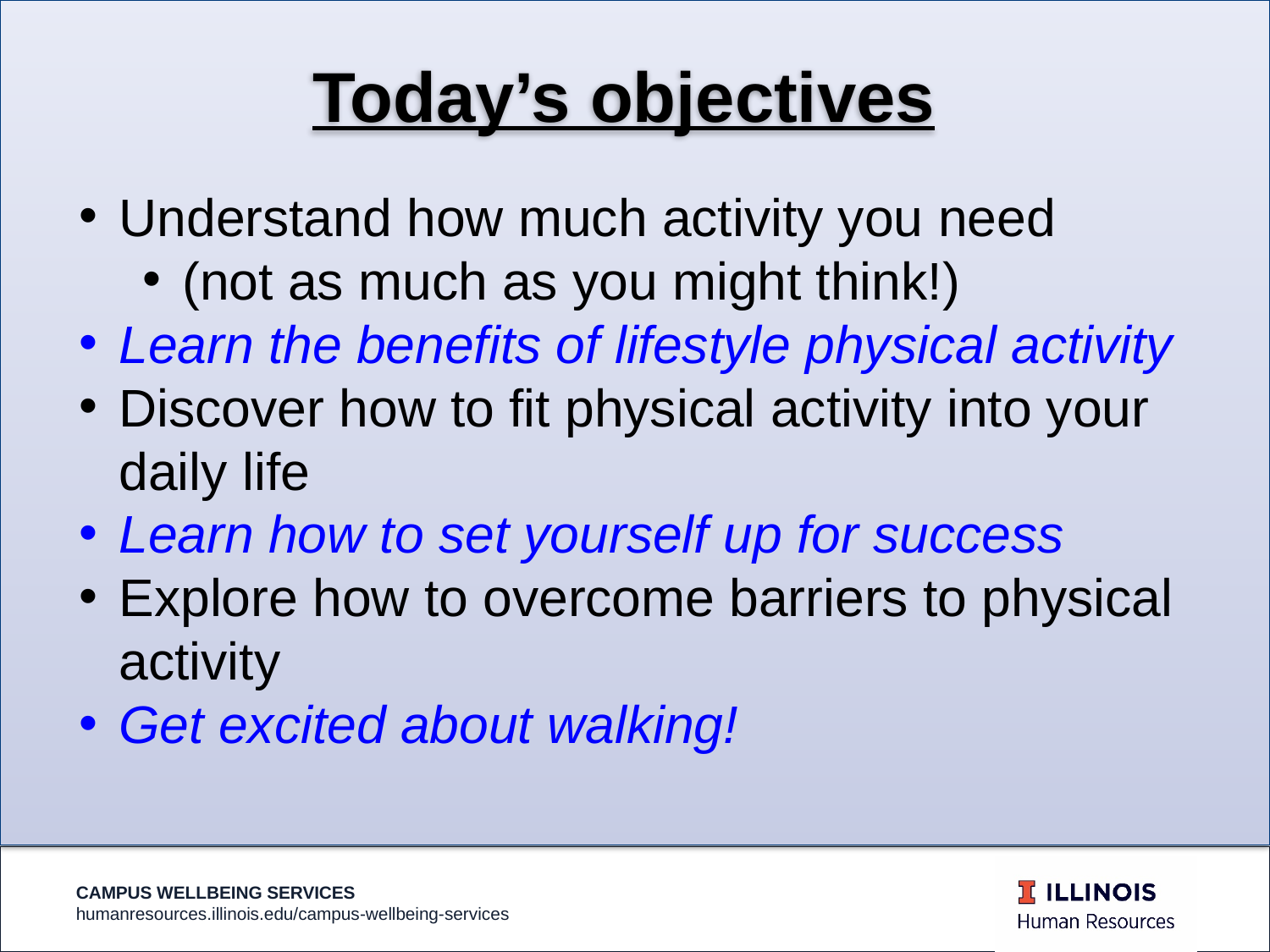

Today’s objectives

Understand how much activity you need
(not as much as you might think!)
Learn the benefits of lifestyle physical activity
Discover how to fit physical activity into your daily life
Learn how to set yourself up for success
Explore how to overcome barriers to physical activity
Get excited about walking!